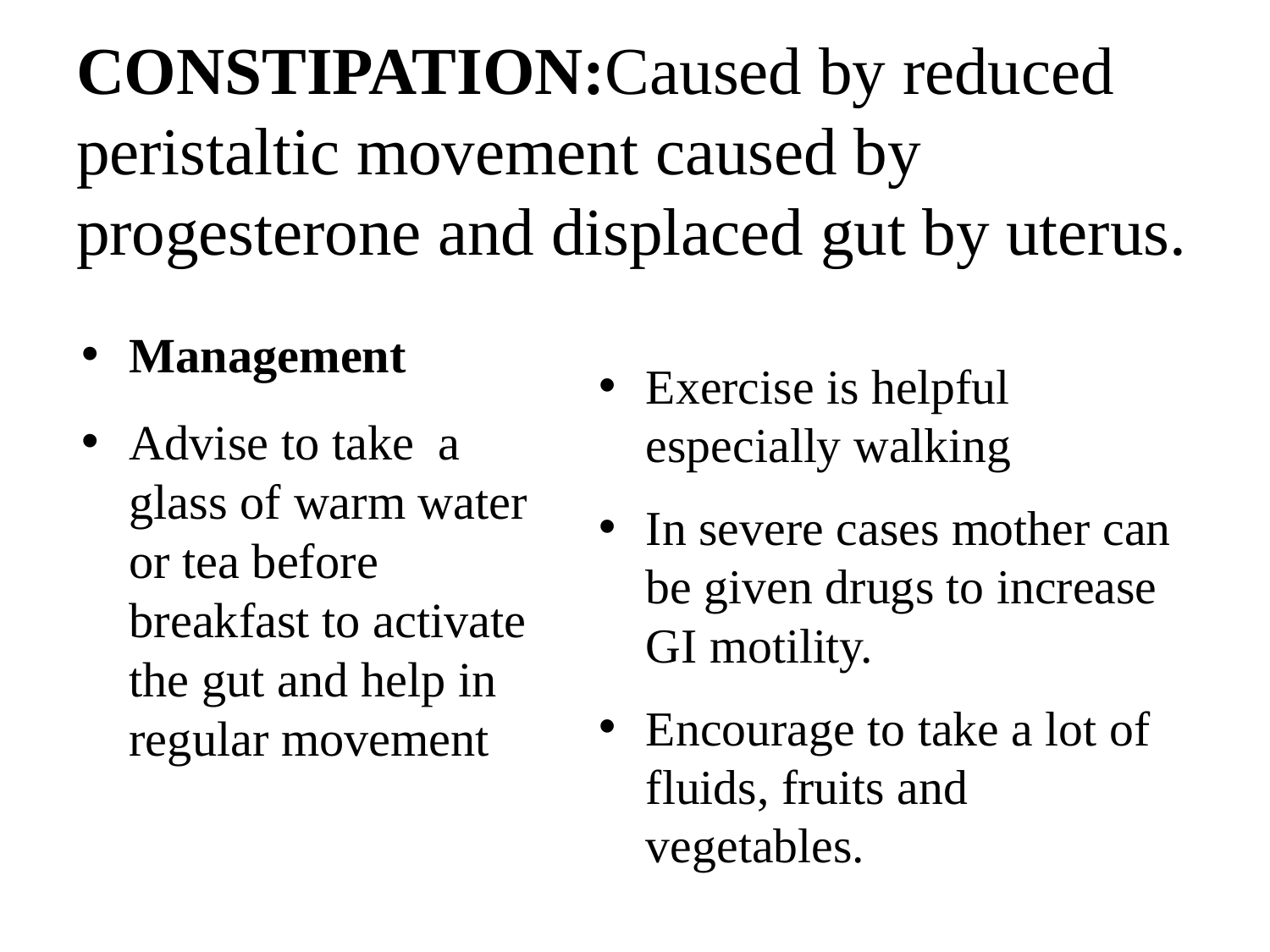

# CONSTIPATION:Caused by reduced peristaltic movement caused by progesterone and displaced gut by uterus.
Management
Advise to take  a glass of warm water or tea before breakfast to activate the gut and help in regular movement

Exercise is helpful especially walking
In severe cases mother can be given drugs to increase GI motility.
Encourage to take a lot of fluids, fruits and vegetables.